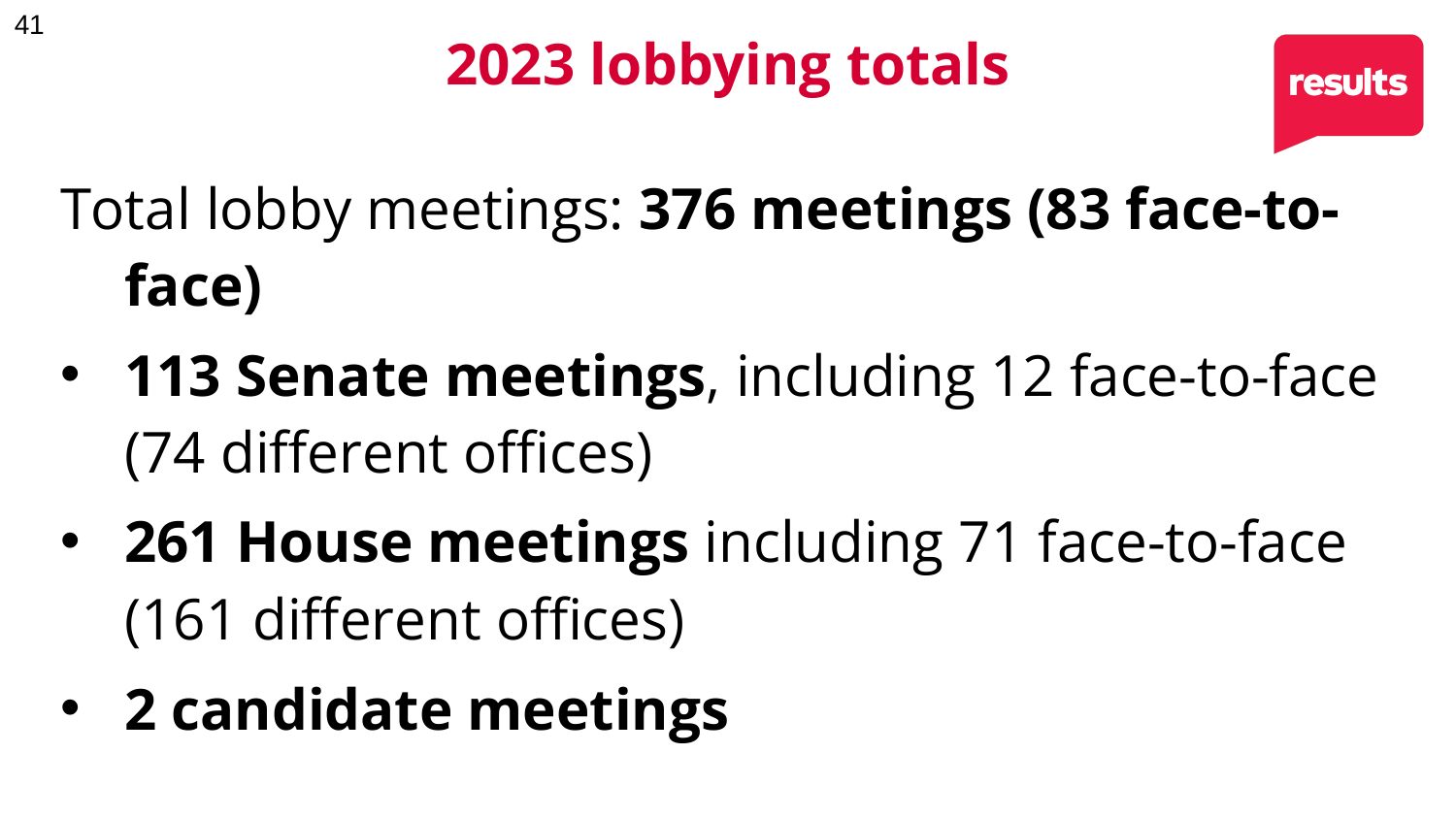

# 2023 lobbying totals
Total lobby meetings: 376 meetings (83 face-to-face)
113 Senate meetings, including 12 face-to-face (74 different offices)
261 House meetings including 71 face-to-face (161 different offices)
2 candidate meetings